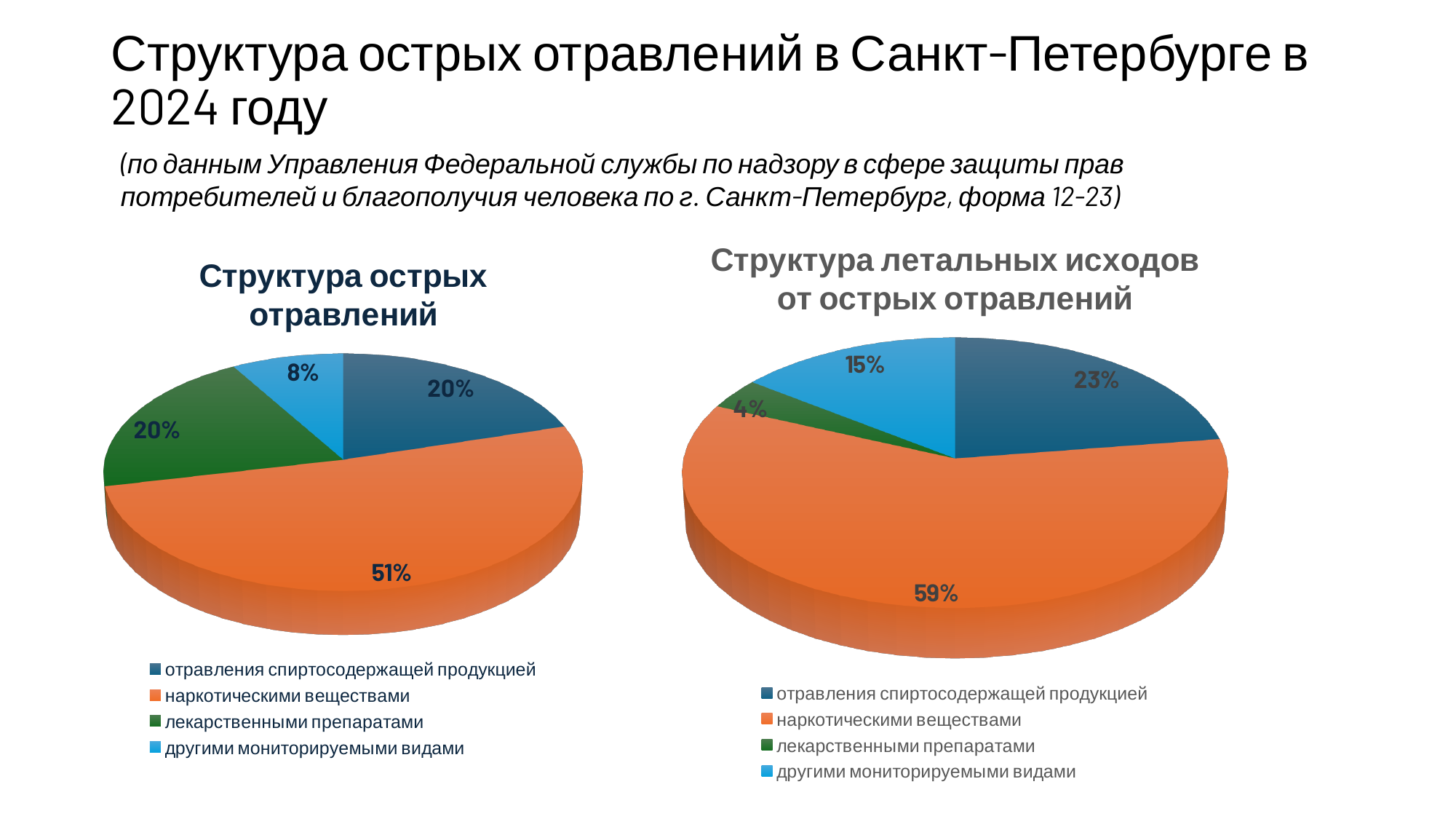

# Структура острых отравлений в Санкт-Петербурге в 2024 году
(по данным Управления Федеральной службы по надзору в сфере защиты прав потребителей и благополучия человека по г. Санкт-Петербург, форма 12-23)

[unsupported chart]

[unsupported chart]